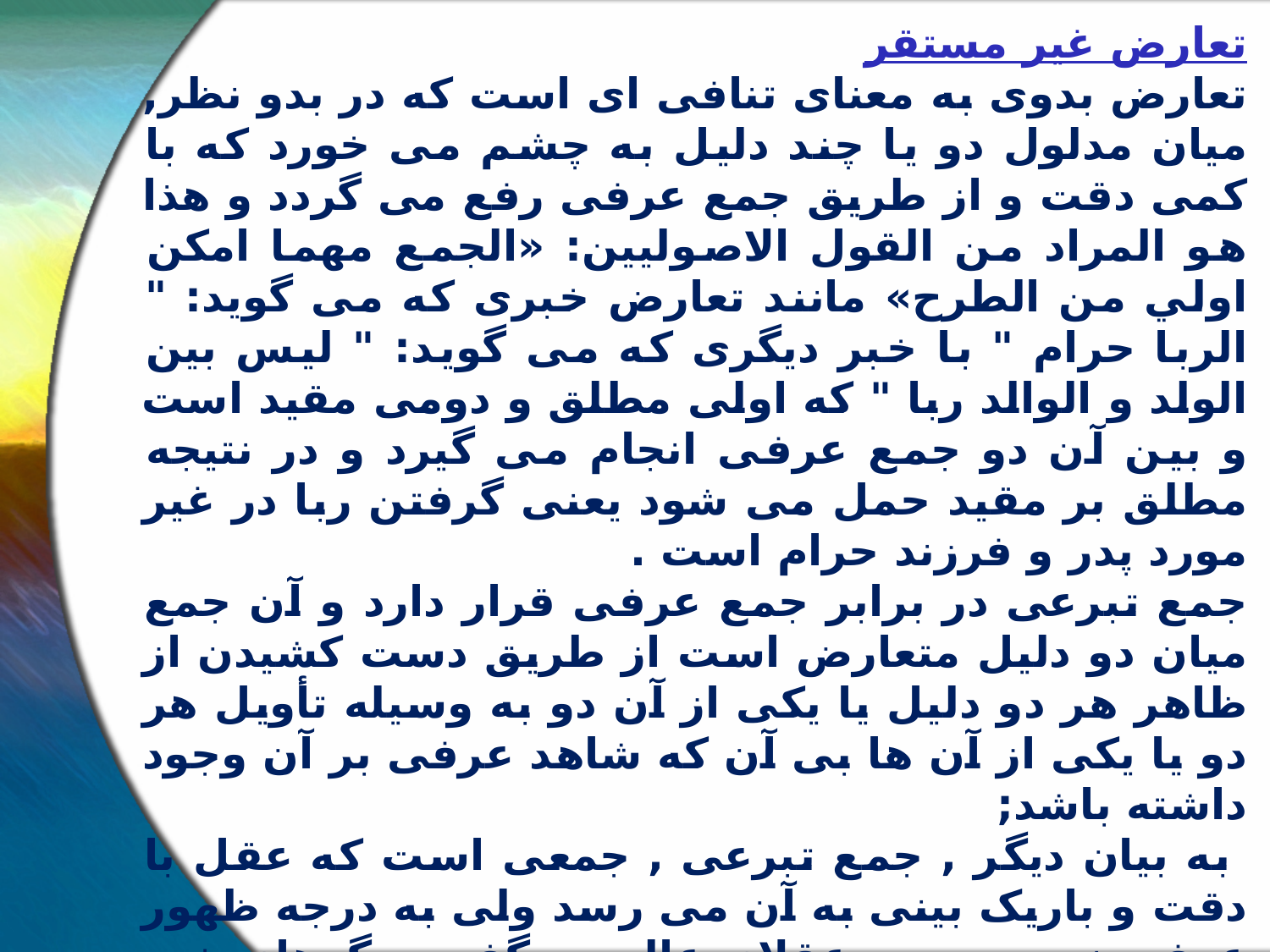

تعارض غیر مستقر
تعارض بدوى به معناى تنافى اى است که در بدو نظر, ميان مدلول دو يا چند دليل به چشم مى خورد که با کمى دقت و از طريق جمع عرفى رفع مى گردد و هذا هو المراد من القول الاصوليين: «الجمع مهما امکن اولي من الطرح» مانند تعارض خبرى که مى گويد: " الربا حرام " با خبر ديگرى که مى گويد: " ليس بين الولد و الوالد ربا " که اولى مطلق و دومى مقيد است و بين آن دو جمع عرفى انجام مى گيرد و در نتيجه مطلق بر مقيد حمل مى شود يعنى گرفتن ربا در غير مورد پدر و فرزند حرام است .
جمع تبرعى در برابر جمع عرفى قرار دارد و آن جمع ميان دو دليل متعارض است از طريق دست کشيدن از ظاهر هر دو دليل يا يکى از آن دو به وسيله تأويل هر دو يا يکى از آن ها بى آن که شاهد عرفى بر آن وجود داشته باشد;
 به بيان ديگر , جمع تبرعى , جمعى است که عقل با دقت و باريک بينى به آن مى رسد ولى به درجه ظهور عرفى نمى رسد و عقلاى عالم در گفت و گوهاى خود چنين بنائى ندارند . اين گونه جمع حد و مرزى ندارد بلکه شديد ترين متعارض ها را مى توان با دقت عقلى تأويل برده و بين آن ها جمع و سازگارى ايجاد نمود راى مثال در جايى که دليلى بگويد: " اکرم العلماء " و دليل ديگر بگويد: " لا تکرم العلماء " ، عقل مى تواند بين آن دو را جمع کند, به اين که اولى را حمل بر عالم عادل و دومى را حمل بر عالم فاسق کند .